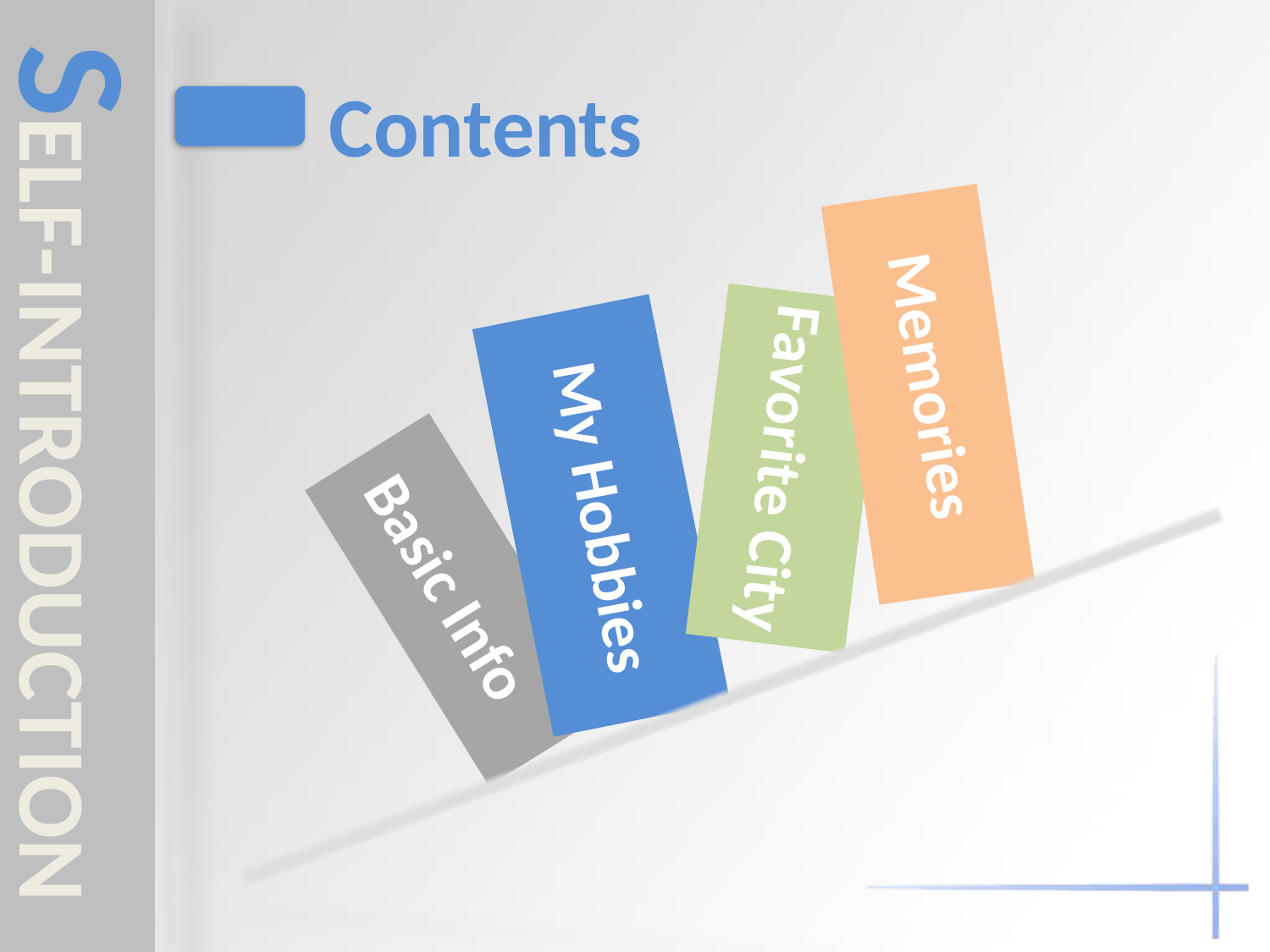

Contents

Memories
Favorite City

My Hobbies
Basic Info